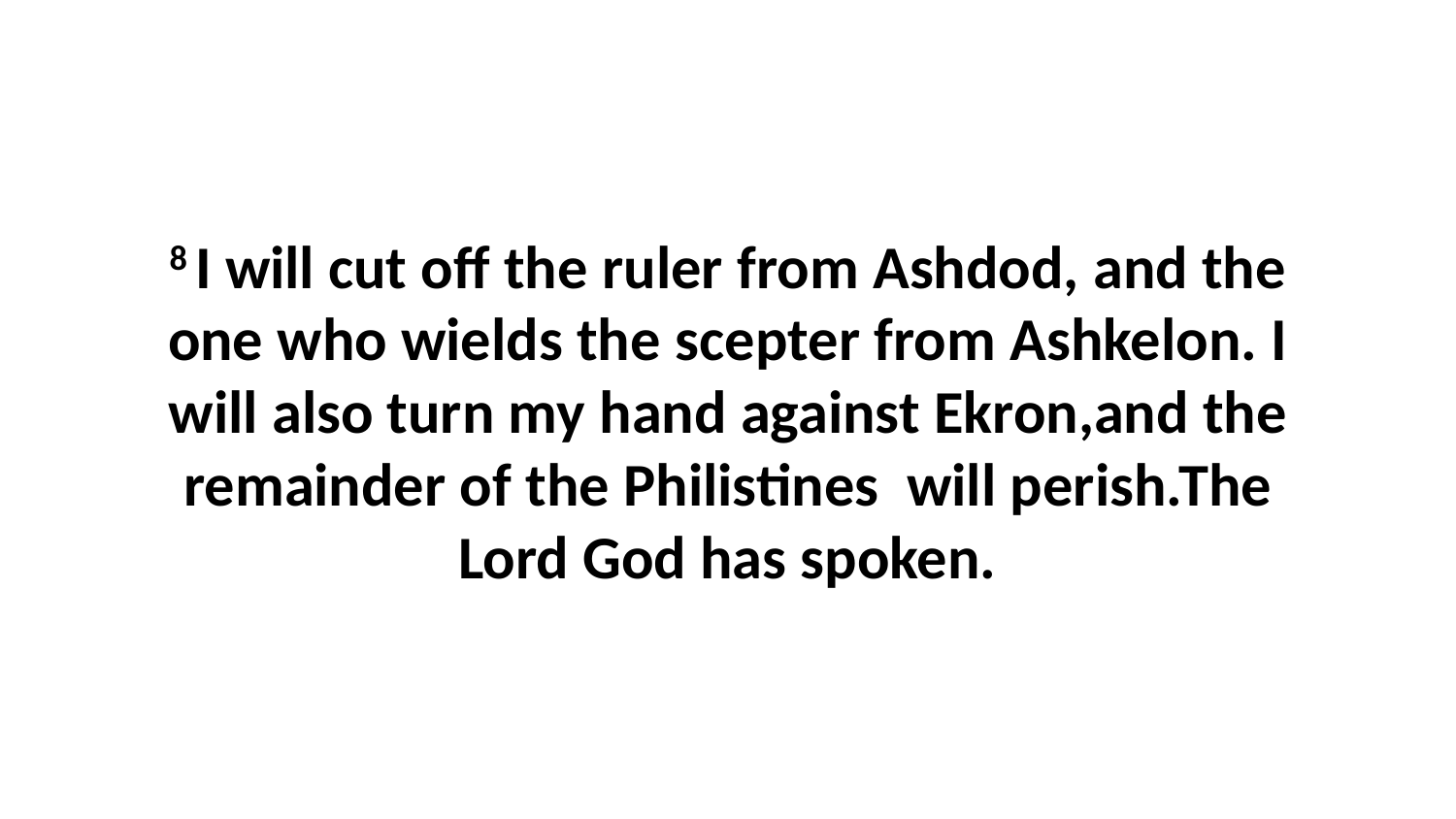

8 I will cut off the ruler from Ashdod, and the one who wields the scepter from Ashkelon. I will also turn my hand against Ekron,and the remainder of the Philistines  will perish.The Lord God has spoken.